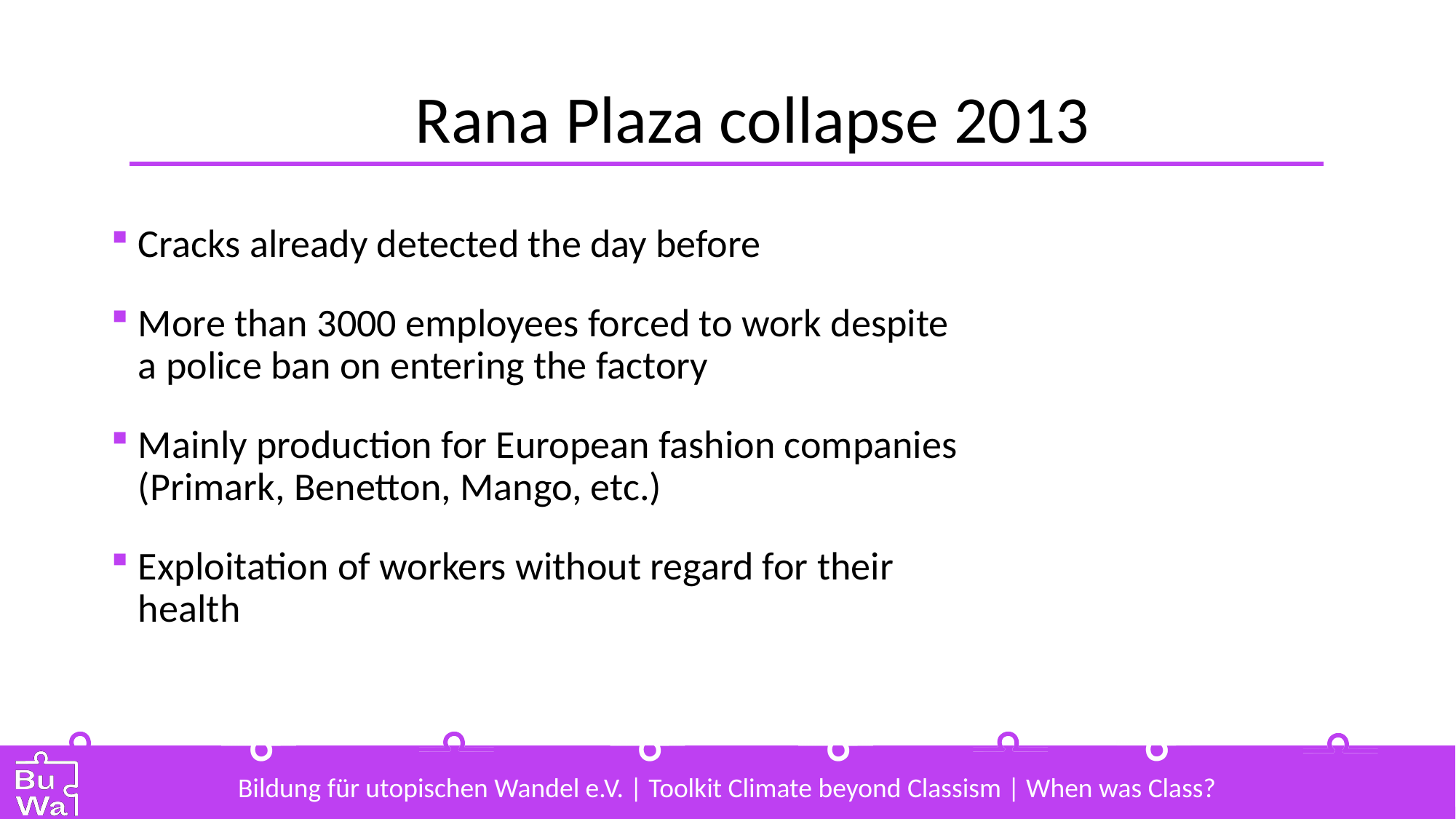

# Rana Plaza collapse 2013
Cracks already detected the day before
More than 3000 employees forced to work despite a police ban on entering the factory
Mainly production for European fashion companies (Primark, Benetton, Mango, etc.)
Exploitation of workers without regard for their health